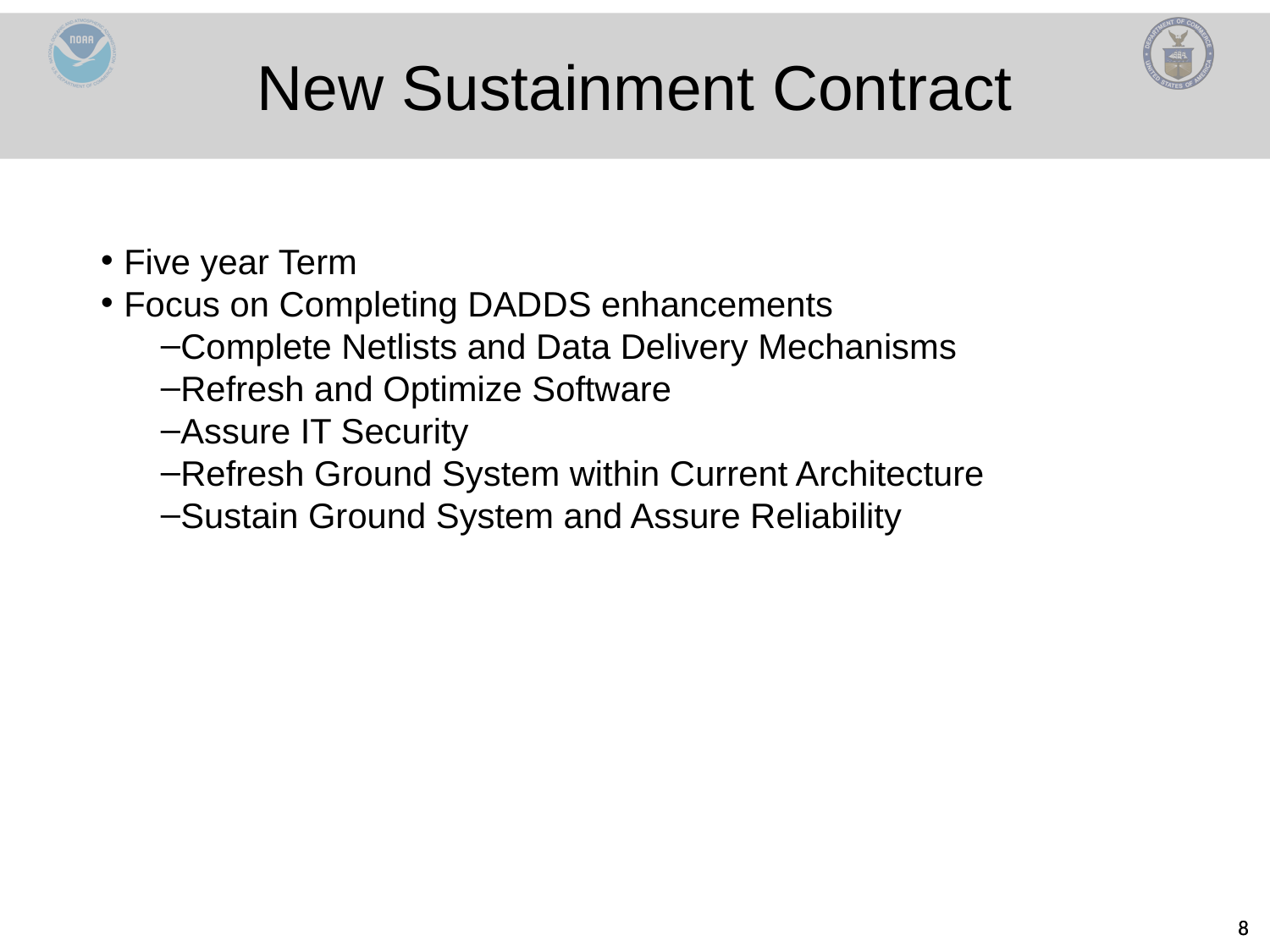

New Sustainment Contract
Five year Term
Focus on Completing DADDS enhancements
Complete Netlists and Data Delivery Mechanisms
Refresh and Optimize Software
Assure IT Security
Refresh Ground System within Current Architecture
Sustain Ground System and Assure Reliability

8